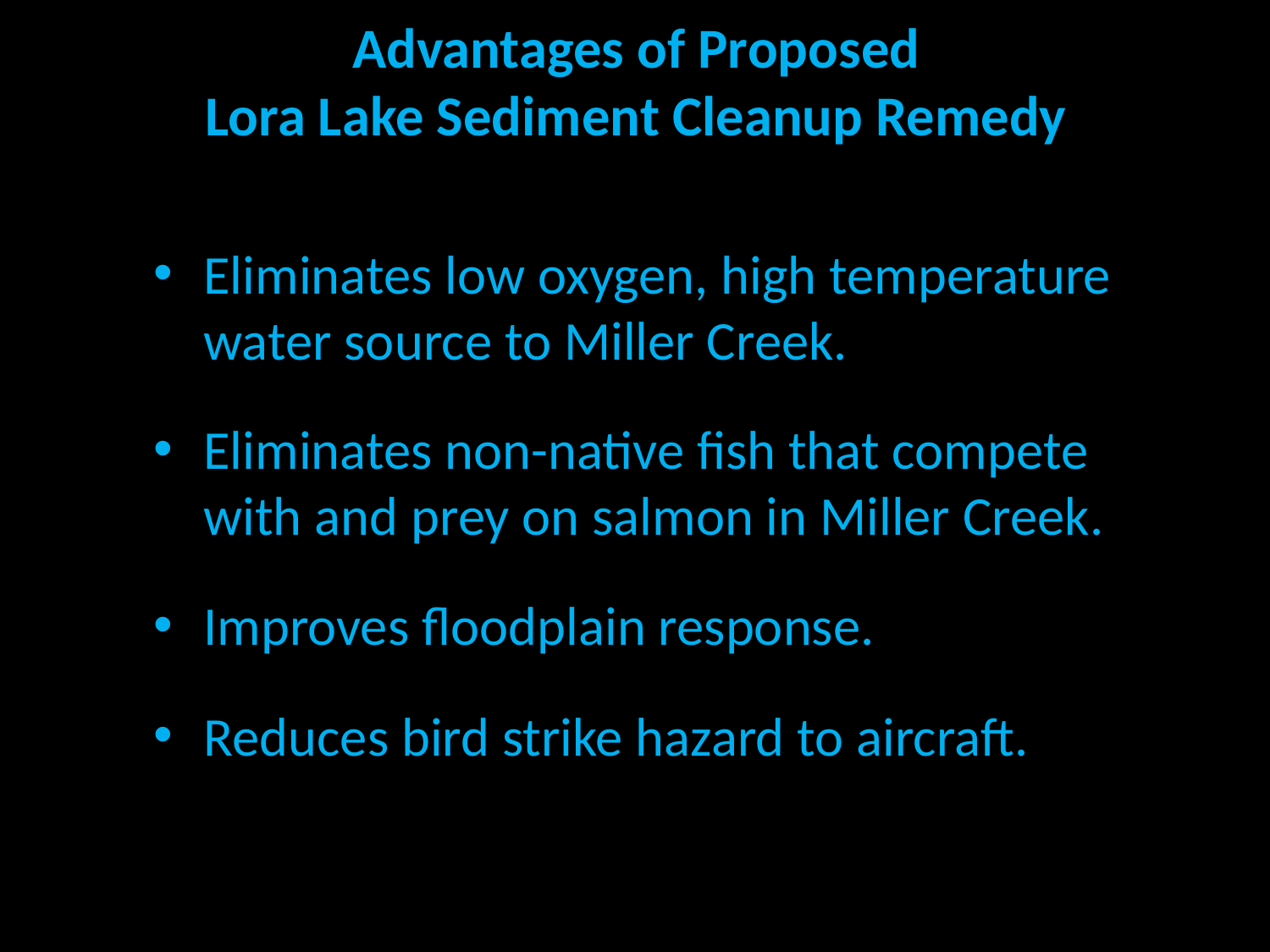

# Advantages of Proposed Lora Lake Sediment Cleanup Remedy
Eliminates low oxygen, high temperature water source to Miller Creek.
Eliminates non-native fish that compete with and prey on salmon in Miller Creek.
Improves floodplain response.
Reduces bird strike hazard to aircraft.